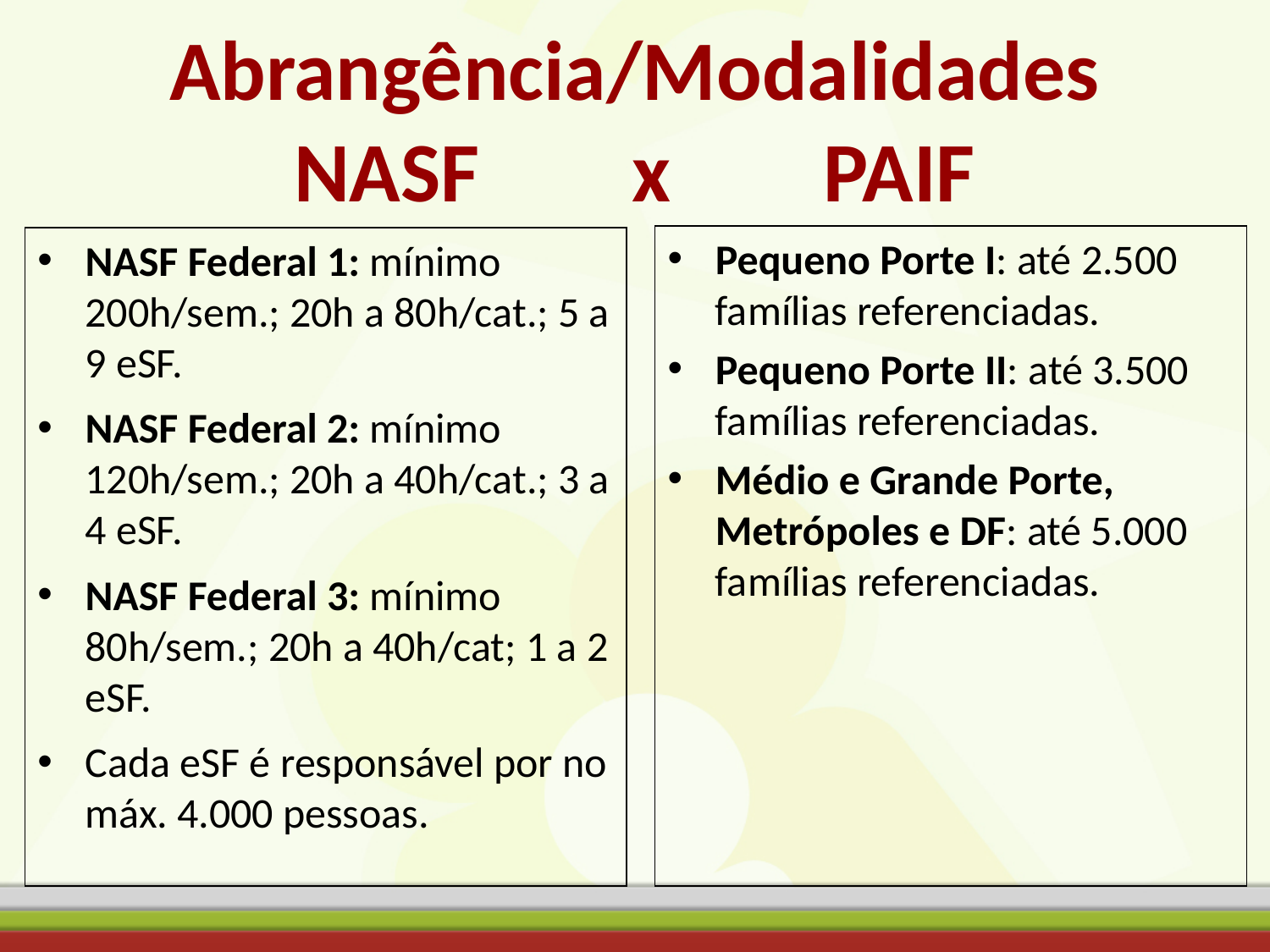

# Abrangência/Modalidades NASF        x        PAIF
Pequeno Porte I: até 2.500 famílias referenciadas.
Pequeno Porte II: até 3.500 famílias referenciadas.
Médio e Grande Porte, Metrópoles e DF: até 5.000 famílias referenciadas.

NASF Federal 1: mínimo 200h/sem.; 20h a 80h/cat.; 5 a 9 eSF.
NASF Federal 2: mínimo 120h/sem.; 20h a 40h/cat.; 3 a 4 eSF.
NASF Federal 3: mínimo 80h/sem.; 20h a 40h/cat; 1 a 2 eSF.
Cada eSF é responsável por no máx. 4.000 pessoas.